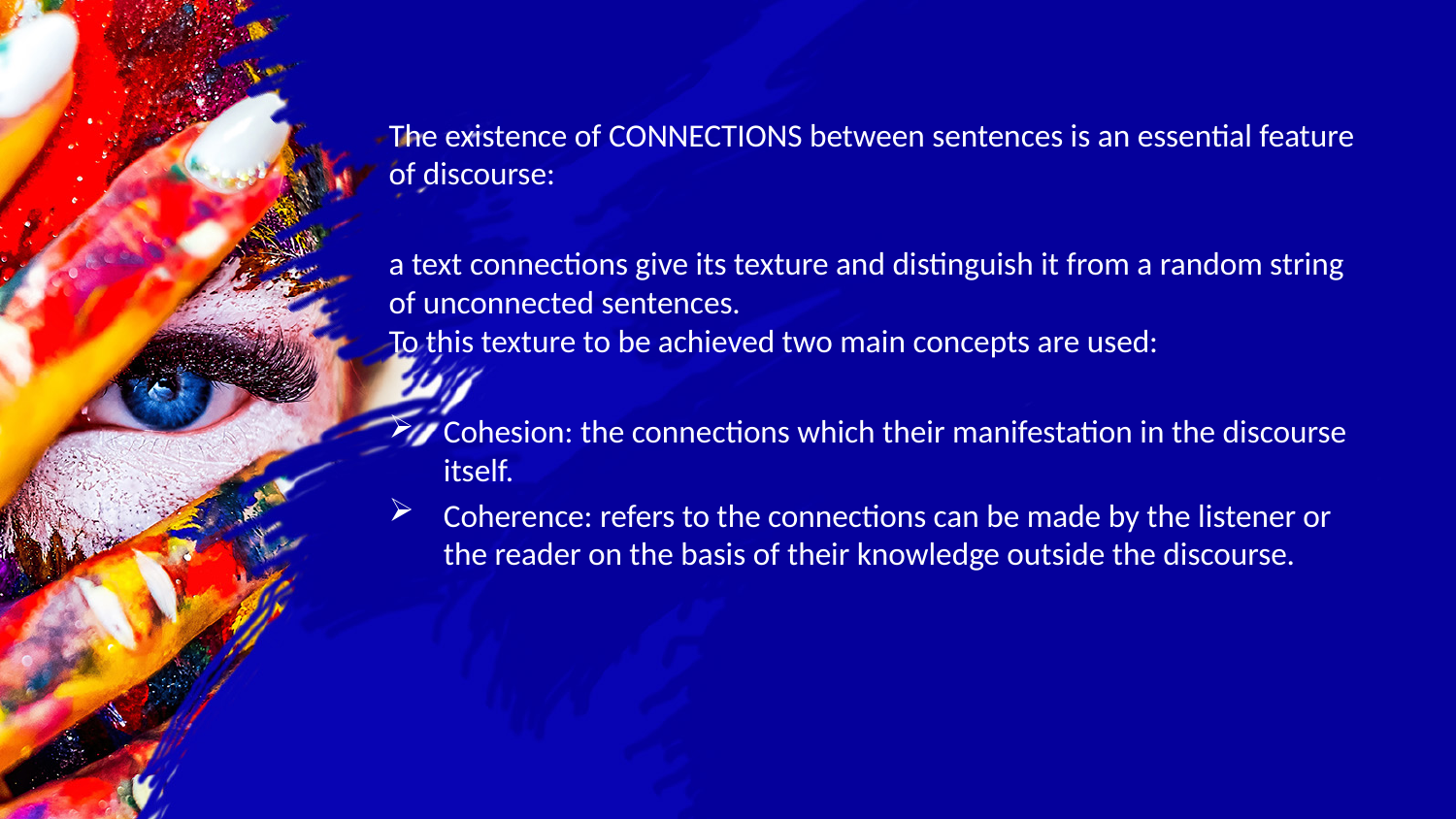

The existence of CONNECTIONS between sentences is an essential feature of discourse:

a text connections give its texture and distinguish it from a random string of unconnected sentences. 
To this texture to be achieved two main concepts are used:

Cohesion: the connections which their manifestation in the discourse itself.
Coherence: refers to the connections can be made by the listener or the reader on the basis of their knowledge outside the discourse.